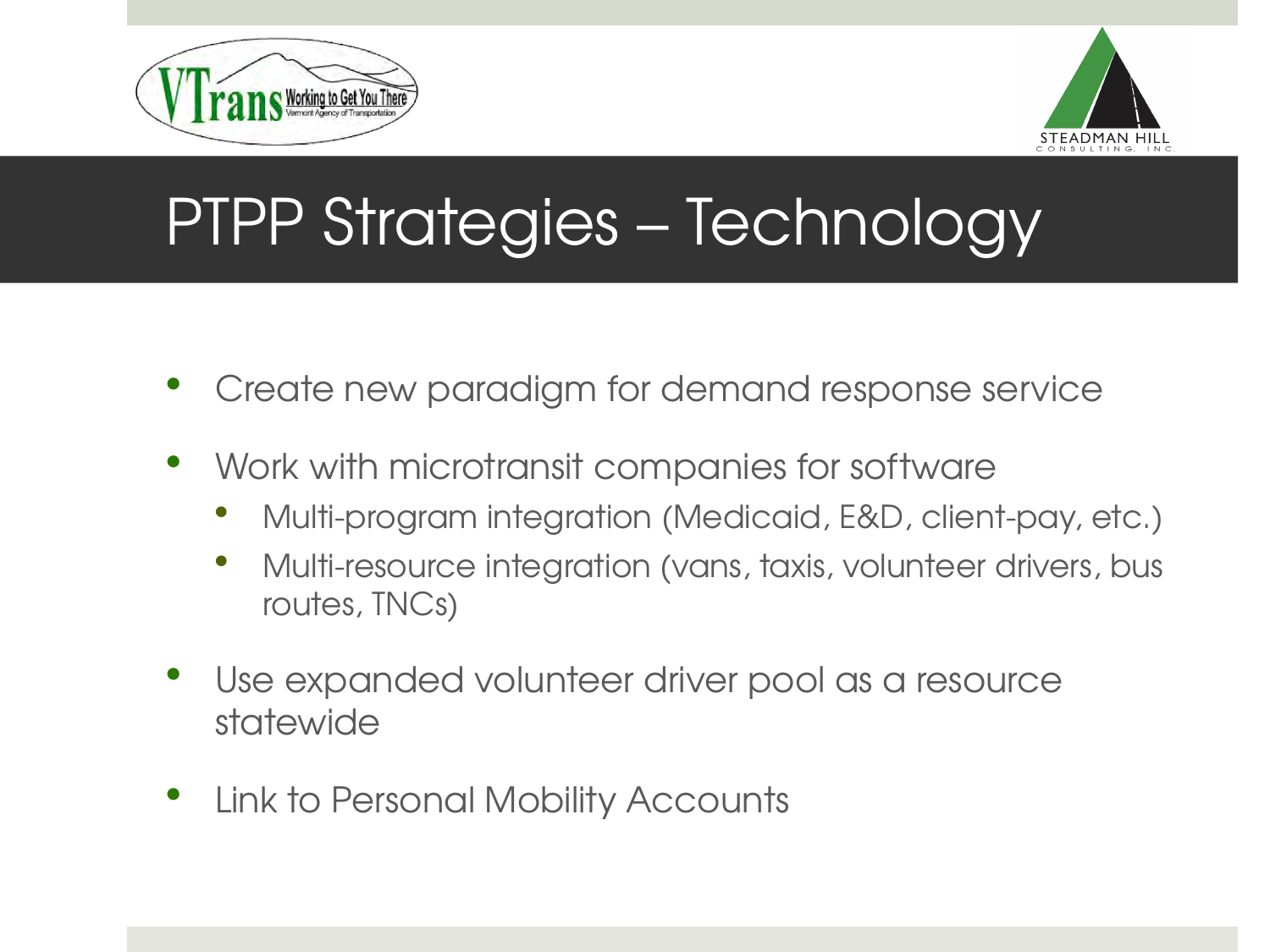

# PTPP Strategies – Technology
Create new paradigm for demand response service
Work with microtransit companies for software
Multi-program integration (Medicaid, E&D, client-pay, etc.)
Multi-resource integration (vans, taxis, volunteer drivers, bus routes, TNCs)
Use expanded volunteer driver pool as a resource statewide
Link to Personal Mobility Accounts